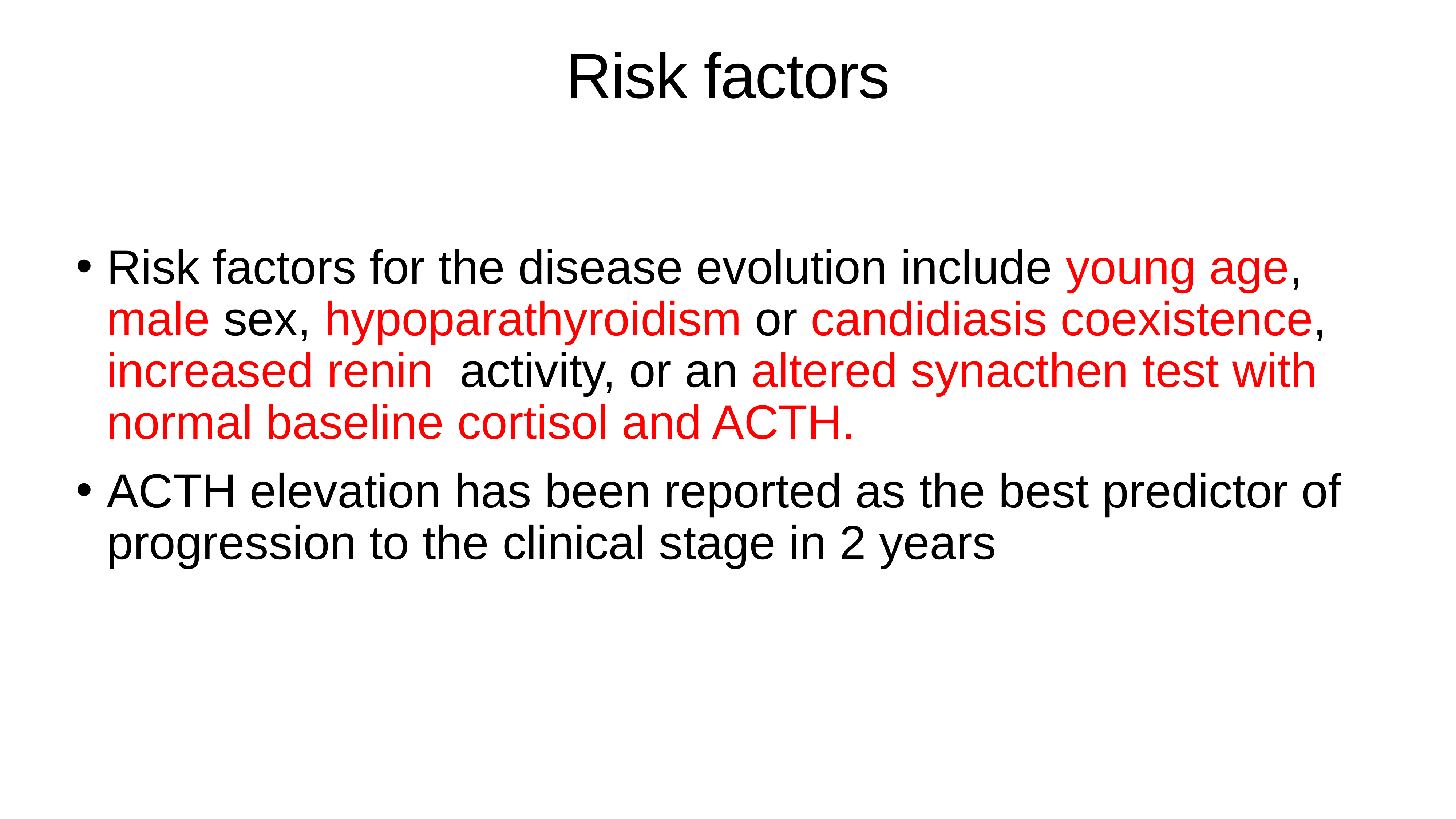

# Risk factors
Risk factors for the disease evolution include young age, male sex, hypoparathyroidism or candidiasis coexistence, increased renin  activity, or an altered synacthen test with normal baseline cortisol and ACTH.
ACTH elevation has been reported as the best predictor of progression to the clinical stage in 2 years